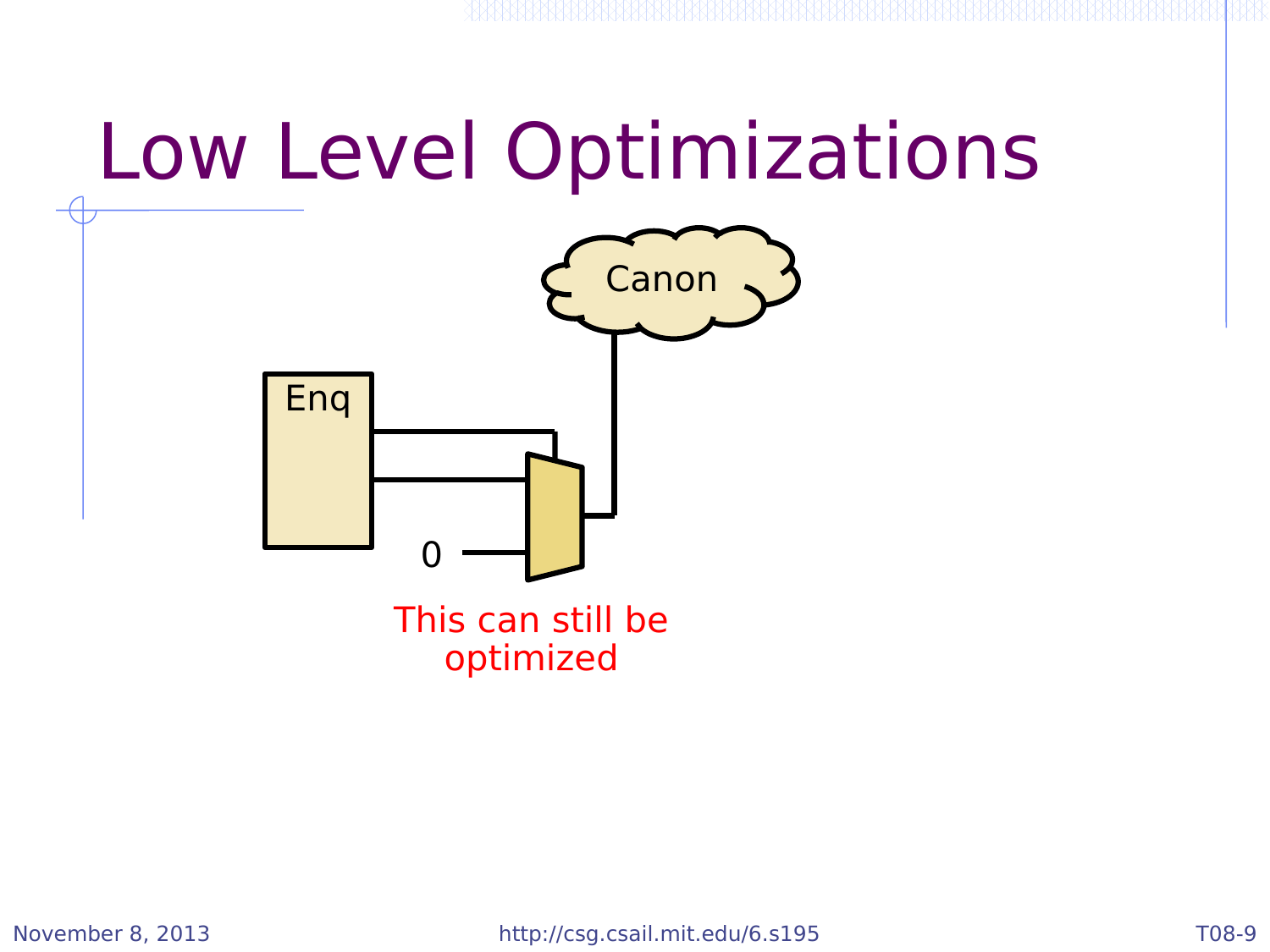

# Low Level Optimizations
Canon
Enq

0
This can still be optimized
November 8, 2013
http://csg.csail.mit.edu/6.s195
T08-9